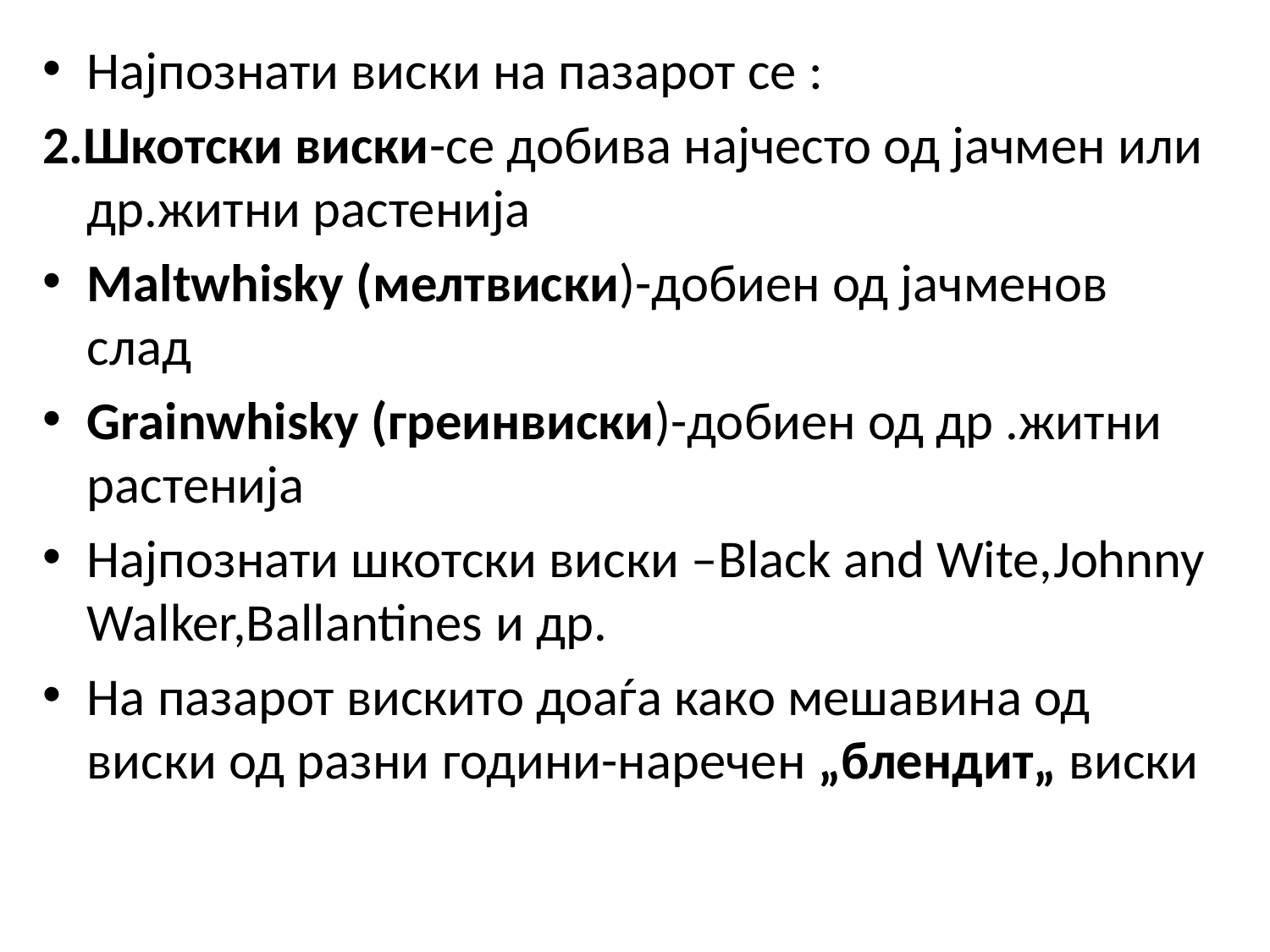

Најпознати виски на пазарот се :
2.Шкотски виски-се добива најчесто од јачмен или др.житни растенија
Maltwhisky (мелтвиски)-добиен од јачменов слад
Grainwhisky (греинвиски)-добиен од др .житни растенија
Најпознати шкотски виски –Black and Wite,Johnny Walker,Ballantines и др.
На пазарот вискито доаѓа како мешавина од виски од разни години-наречен „блендит„ виски